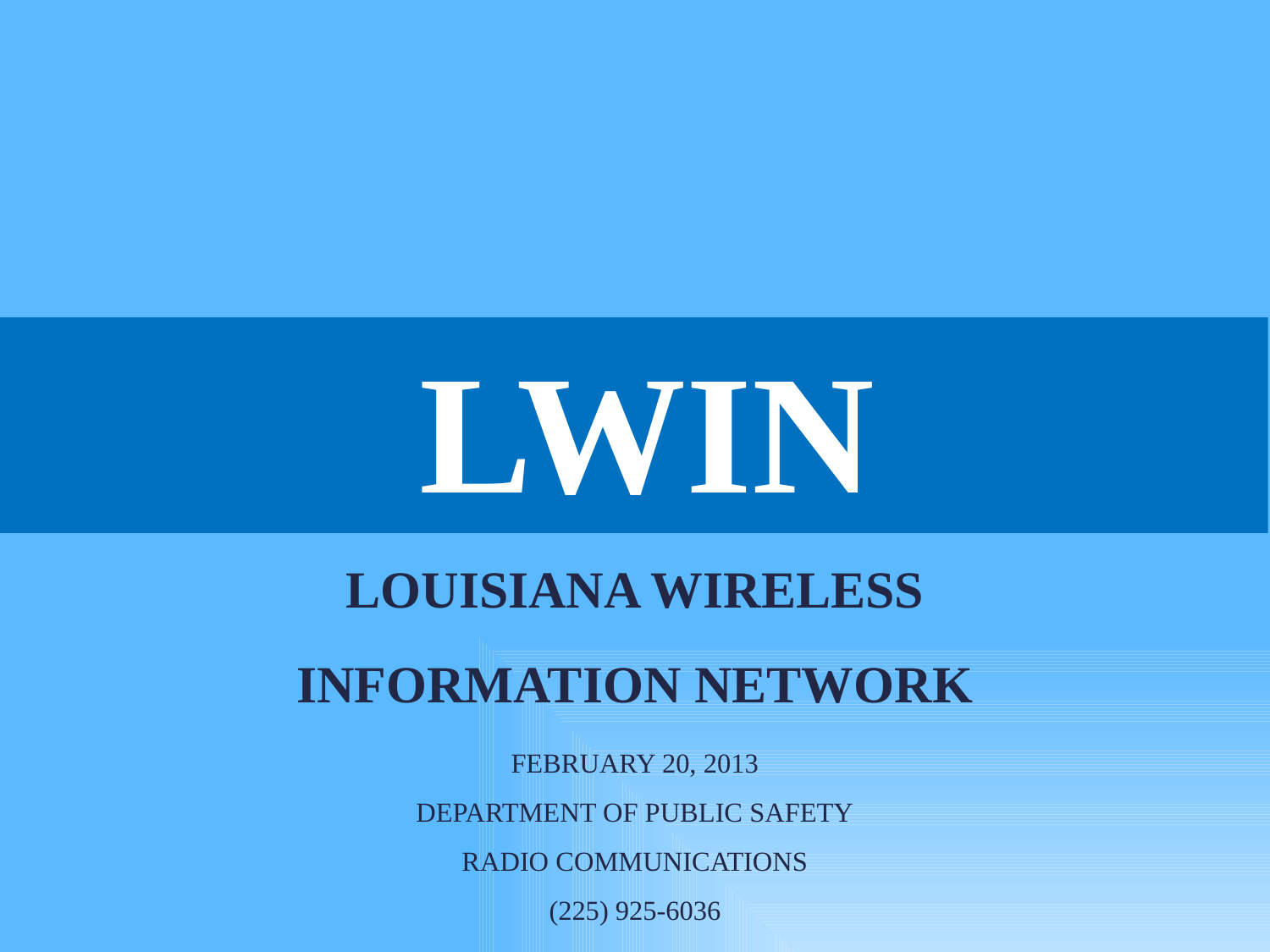

# LWIN
Louisiana Wireless
Information Network
February 20, 2013
Department of Public Safety
Radio Communications
(225) 925-6036